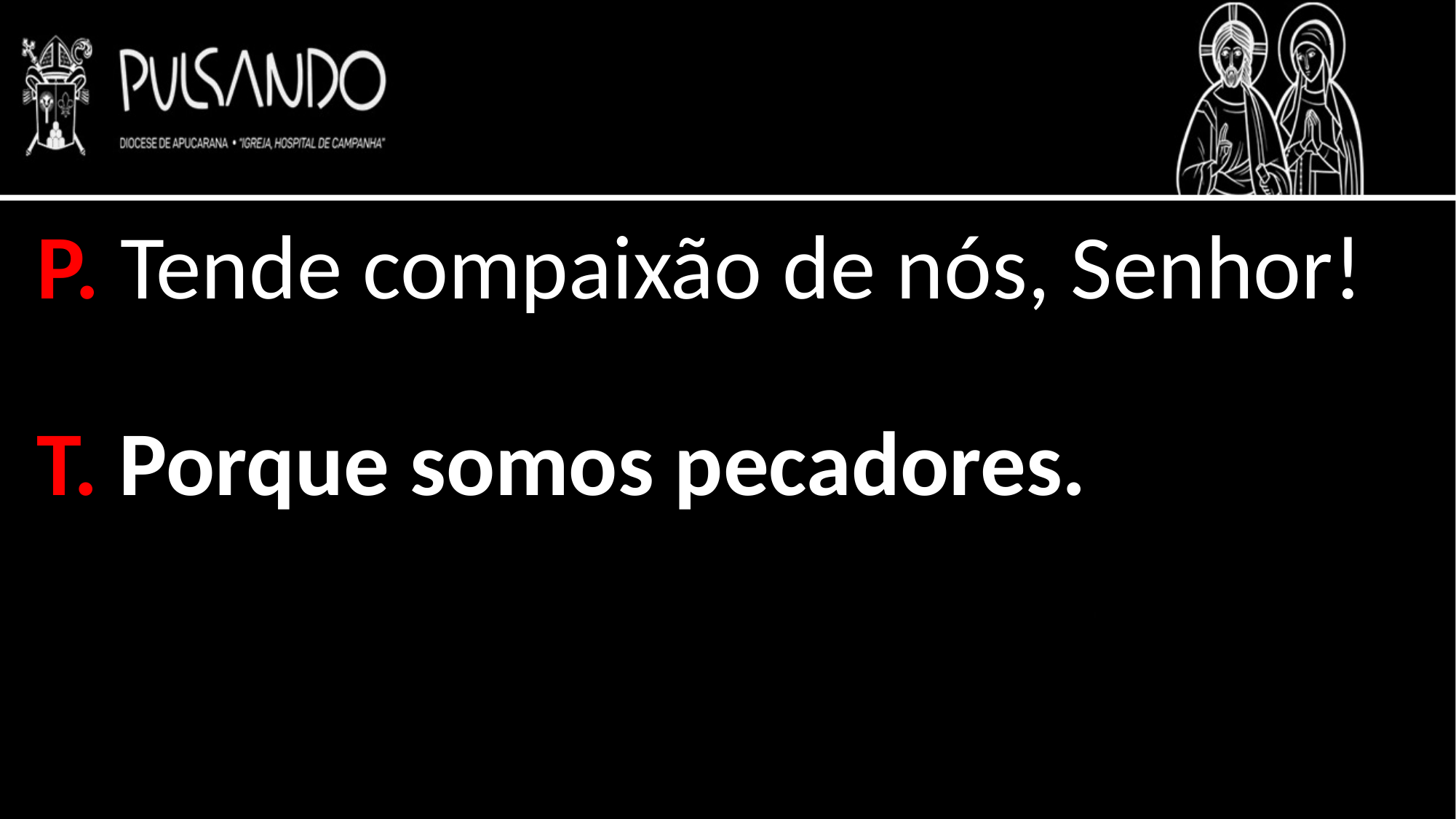

P. Tende compaixão de nós, Senhor!

T. Porque somos pecadores.